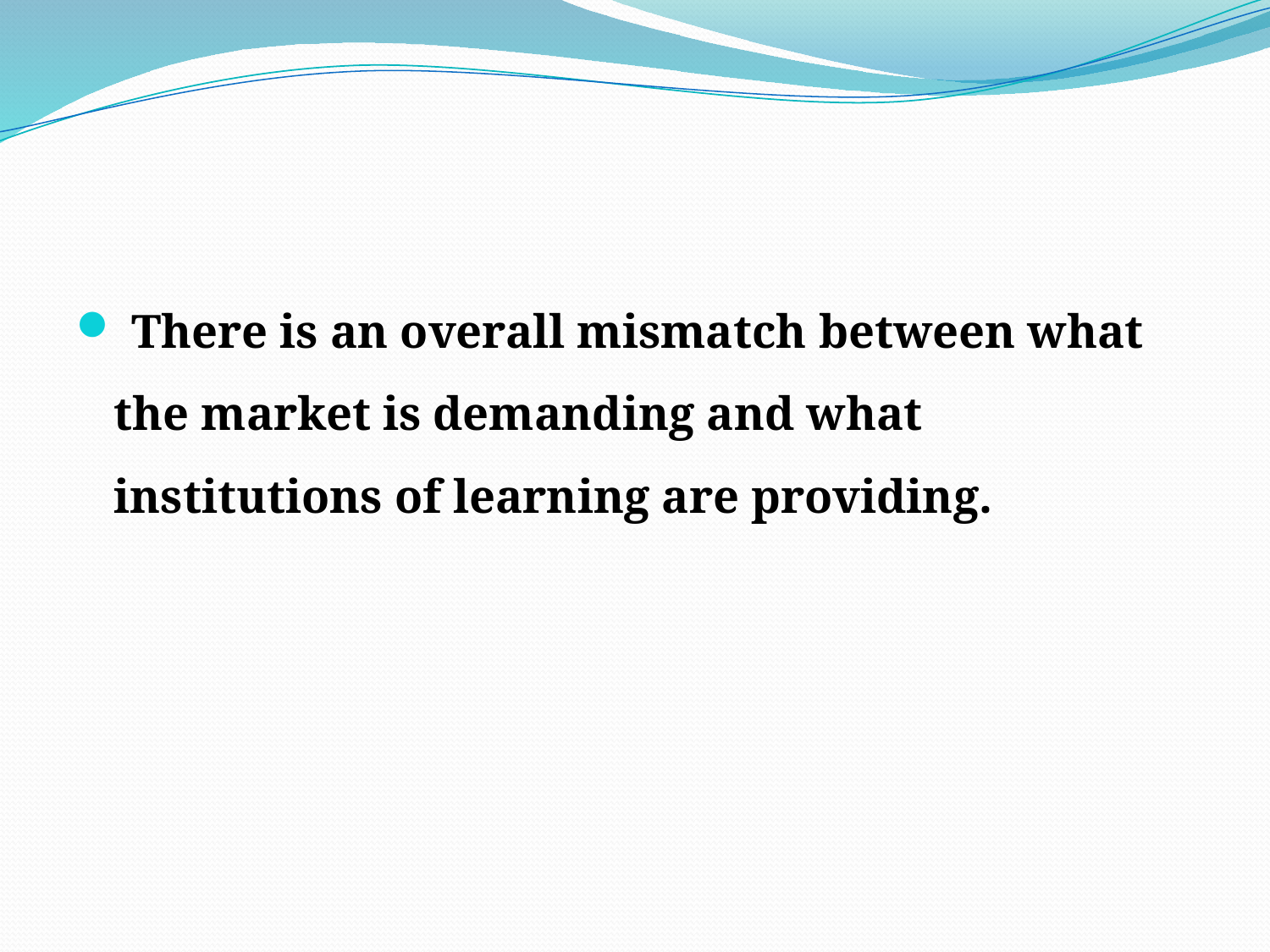

There is an overall mismatch between what the market is demanding and what institutions of learning are providing.